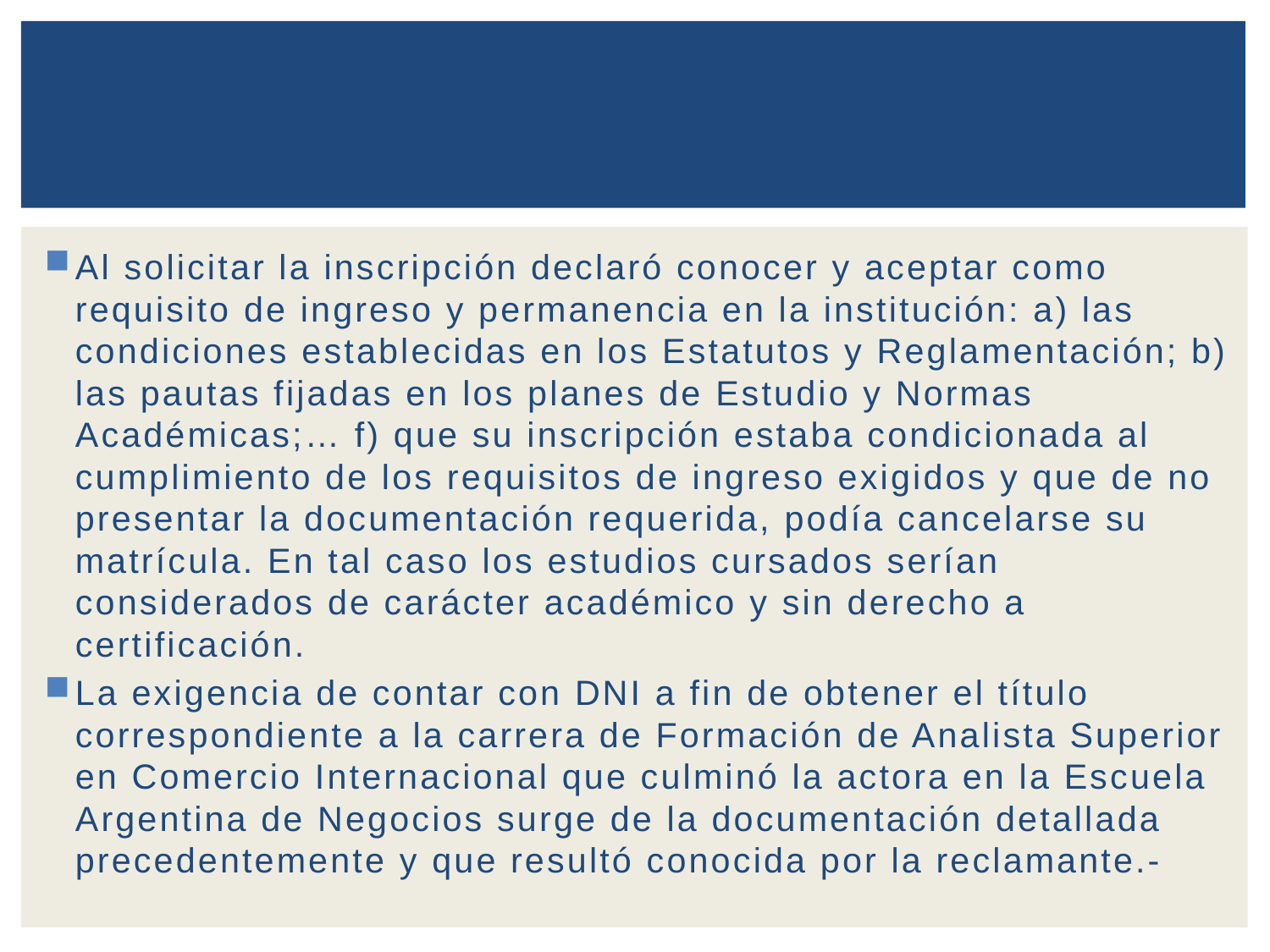

Al solicitar la inscripción declaró conocer y aceptar como requisito de ingreso y permanencia en la institución: a) las condiciones establecidas en los Estatutos y Reglamentación; b) las pautas fijadas en los planes de Estudio y Normas Académicas;… f) que su inscripción estaba condicionada al cumplimiento de los requisitos de ingreso exigidos y que de no presentar la documentación requerida, podía cancelarse su matrícula. En tal caso los estudios cursados serían considerados de carácter académico y sin derecho a certificación.
La exigencia de contar con DNI a fin de obtener el título correspondiente a la carrera de Formación de Analista Superior en Comercio Internacional que culminó la actora en la Escuela Argentina de Negocios surge de la documentación detallada precedentemente y que resultó conocida por la reclamante.-